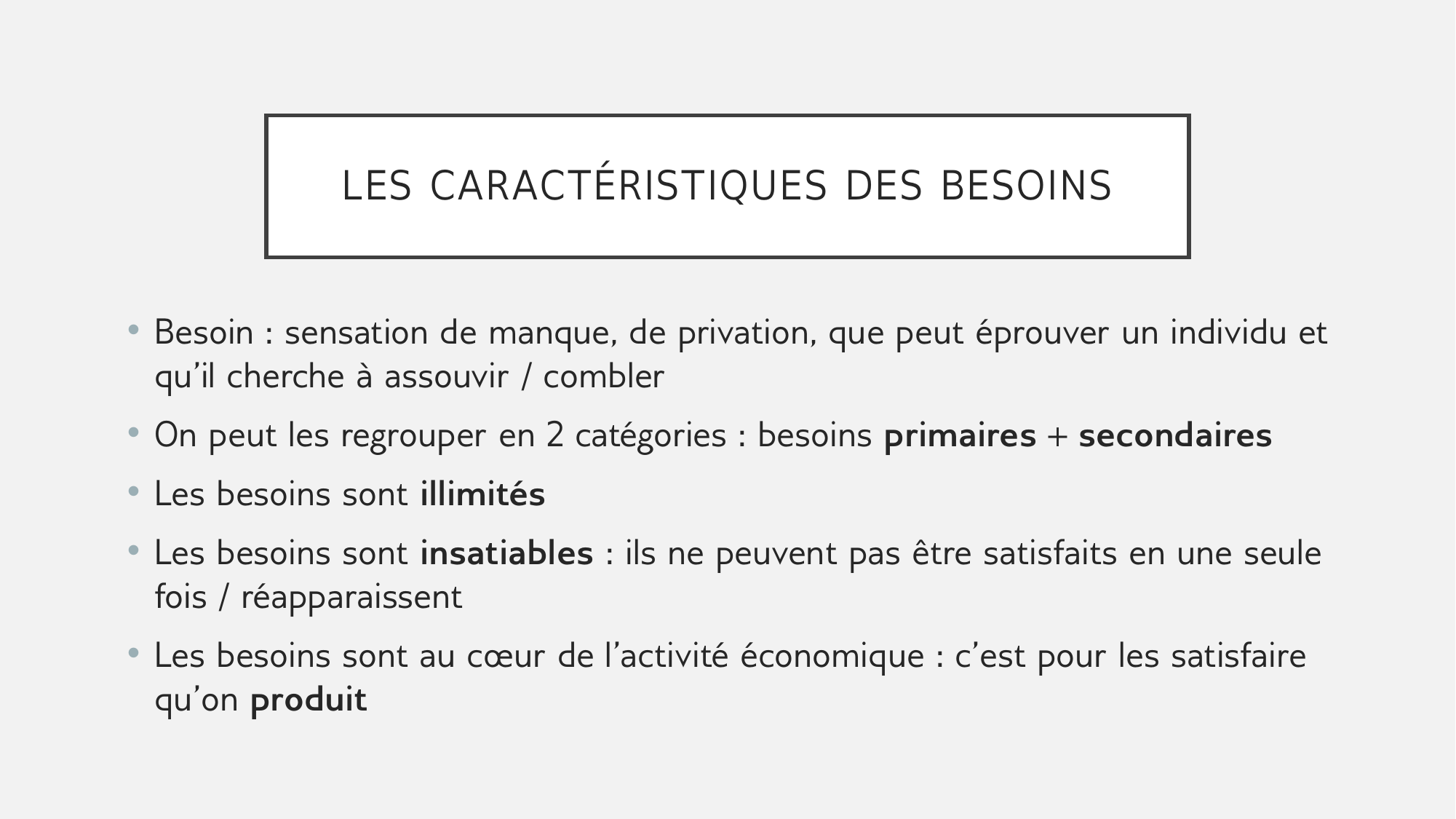

# Les caractéristiques des besoins
Besoin : sensation de manque, de privation, que peut éprouver un individu et qu’il cherche à assouvir / combler
On peut les regrouper en 2 catégories : besoins primaires + secondaires
Les besoins sont illimités
Les besoins sont insatiables : ils ne peuvent pas être satisfaits en une seule fois / réapparaissent
Les besoins sont au cœur de l’activité économique : c’est pour les satisfaire qu’on produit